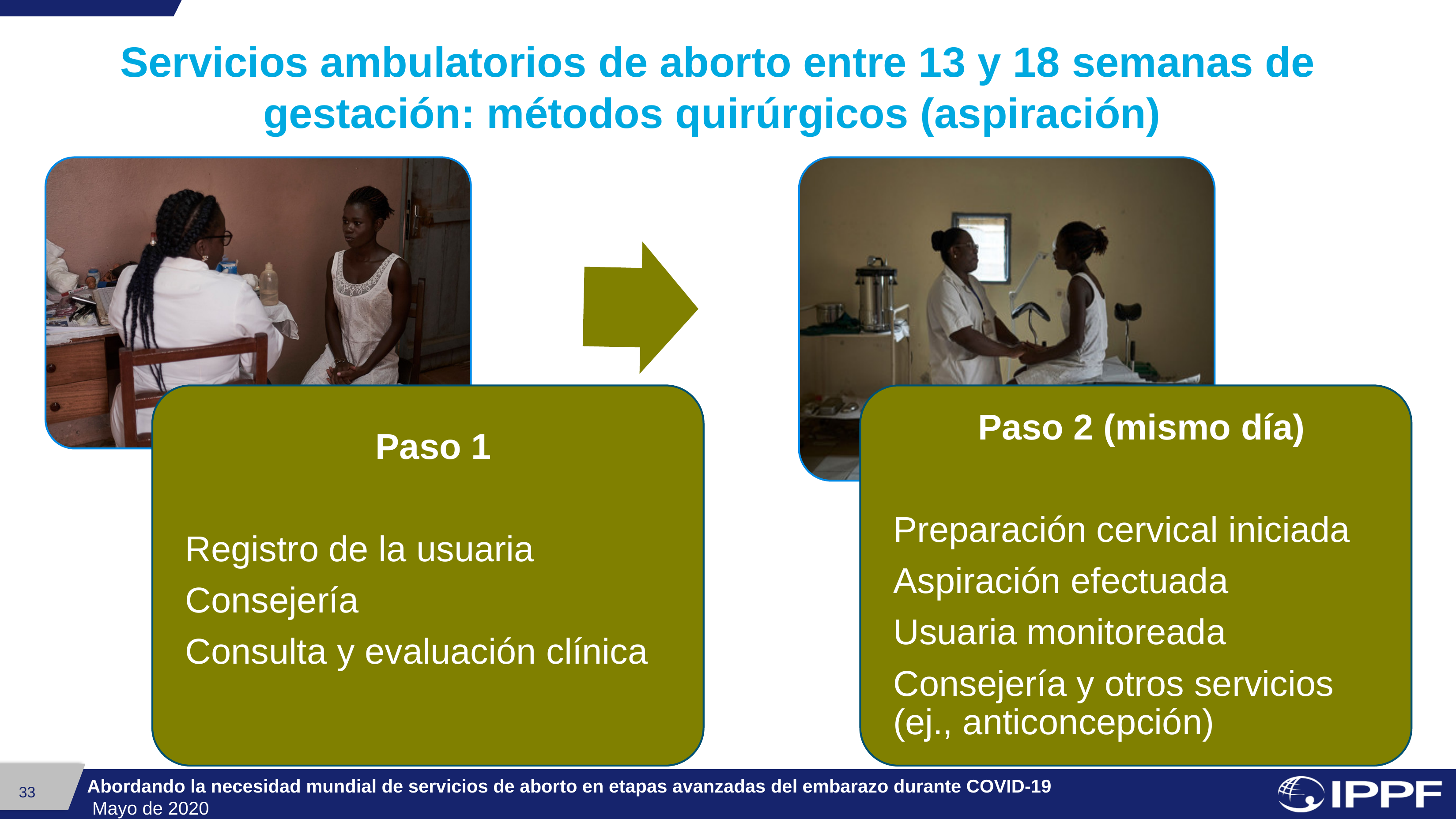

# Servicios ambulatorios de aborto entre 13 y 18 semanas de gestación: métodos quirúrgicos (aspiración)
Paso 1

Registro de la usuaria
Consejería
Consulta y evaluación clínica

Paso 2 (mismo día)

Preparación cervical iniciada
Aspiración efectuada
Usuaria monitoreada
Consejería y otros servicios (ej., anticoncepción)
Abordando la necesidad mundial de servicios de aborto en etapas avanzadas del embarazo durante COVID-19
 Mayo de 2020